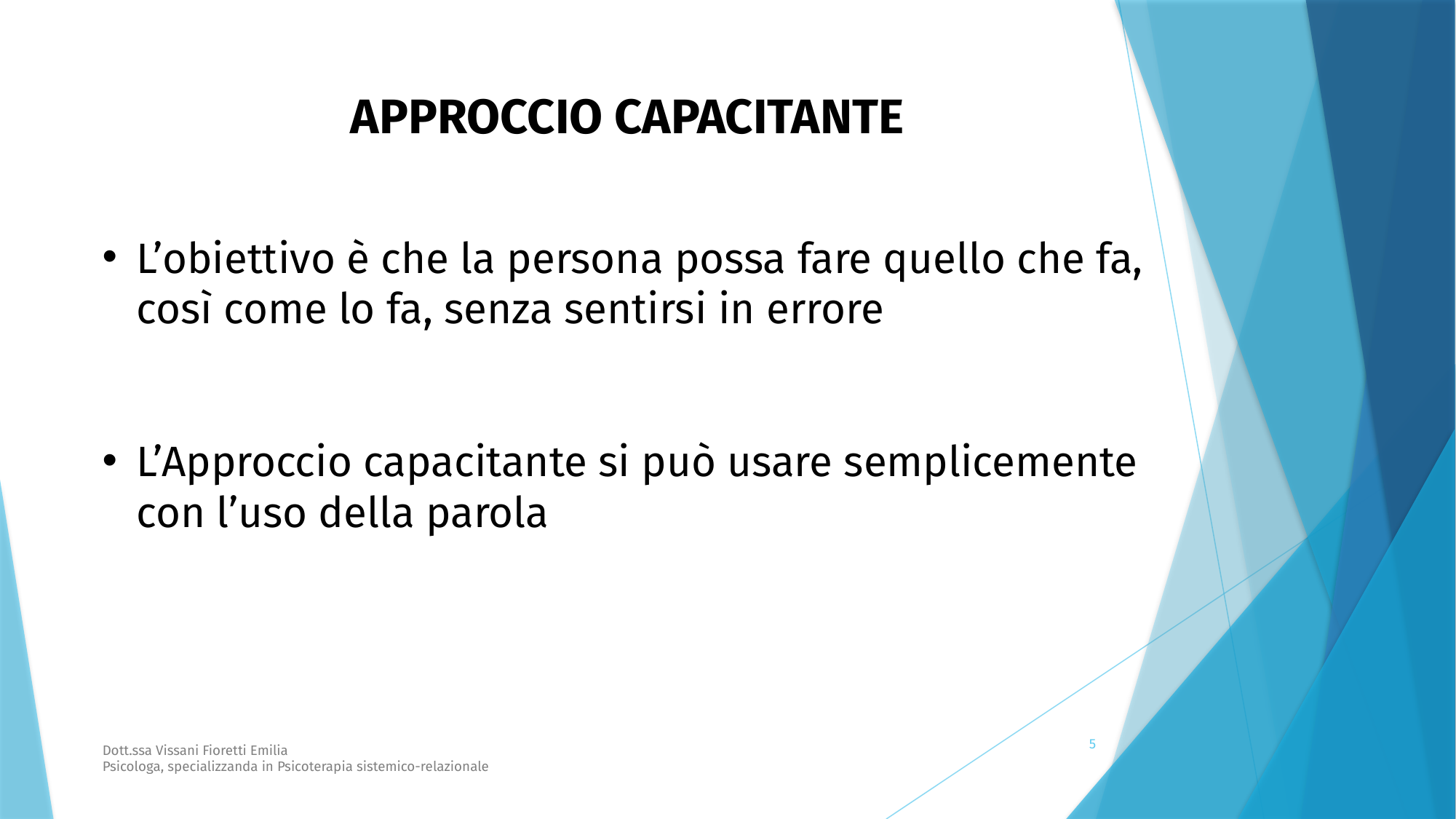

APPROCCIO CAPACITANTE
L’obiettivo è che la persona possa fare quello che fa, così come lo fa, senza sentirsi in errore

L’Approccio capacitante si può usare semplicemente con l’uso della parola
5
Dott.ssa Vissani Fioretti Emilia
Psicologa, specializzanda in Psicoterapia sistemico-relazionale